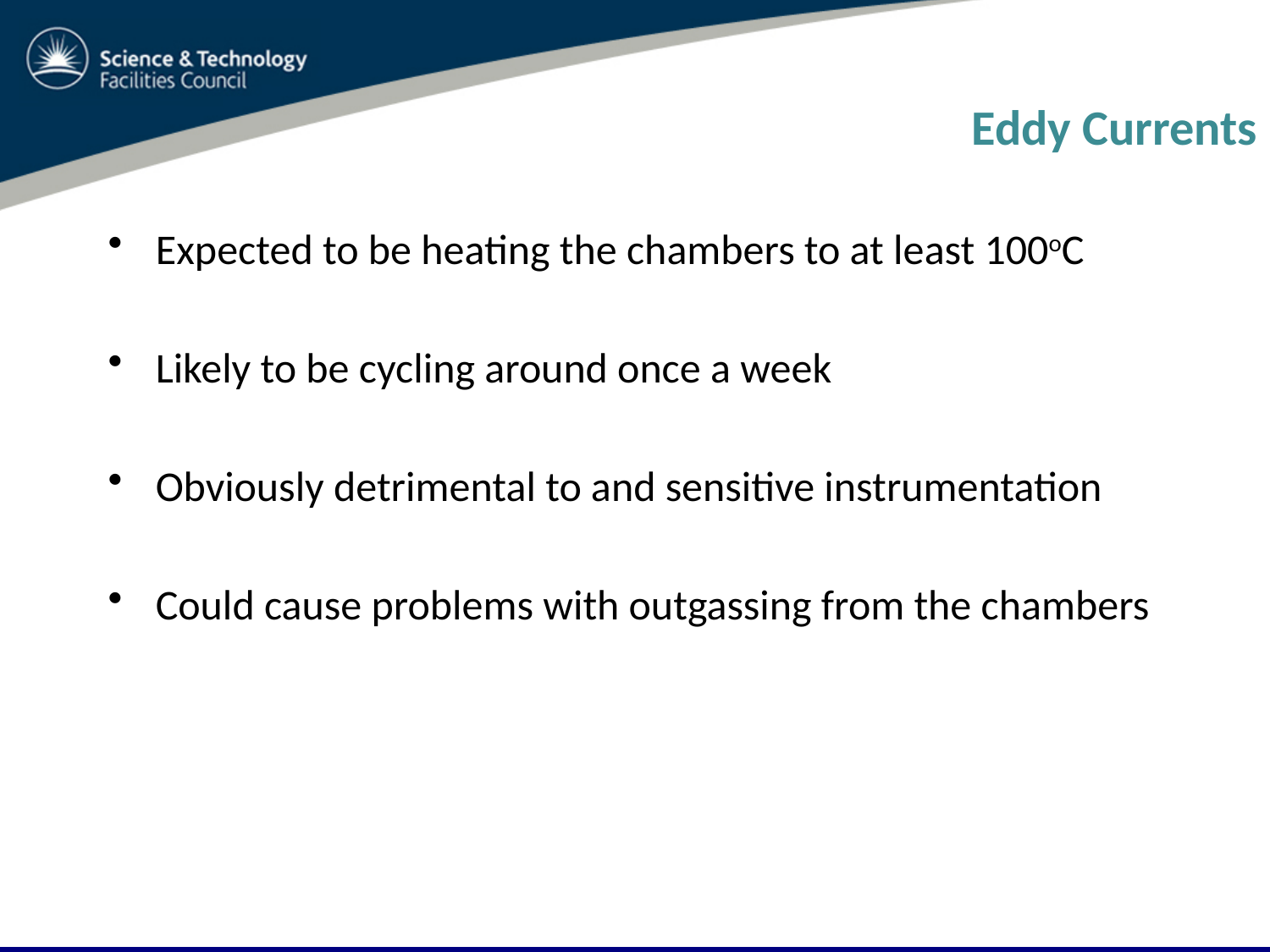

# Eddy Currents
Expected to be heating the chambers to at least 100oC

Likely to be cycling around once a week

Obviously detrimental to and sensitive instrumentation

Could cause problems with outgassing from the chambers